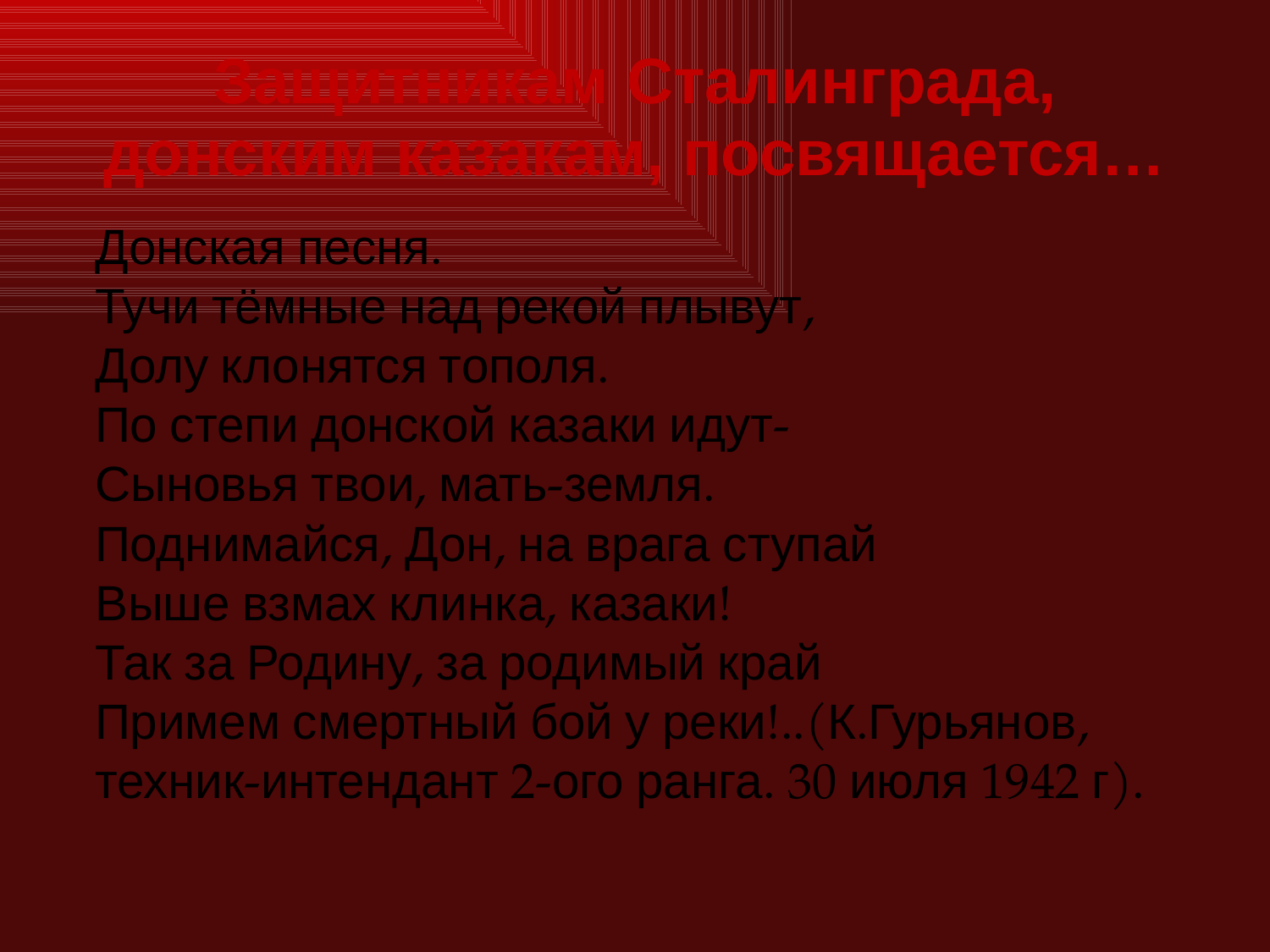

# Защитникам Сталинграда, донским казакам, посвящается…
Донская песня.
Тучи тёмные над рекой плывут,
Долу клонятся тополя.
По степи донской казаки идут-
Сыновья твои, мать-земля.
Поднимайся, Дон, на врага ступай
Выше взмах клинка, казаки!
Так за Родину, за родимый край
Примем смертный бой у реки!..(К.Гурьянов,
техник-интендант 2-ого ранга. 30 июля 1942 г).